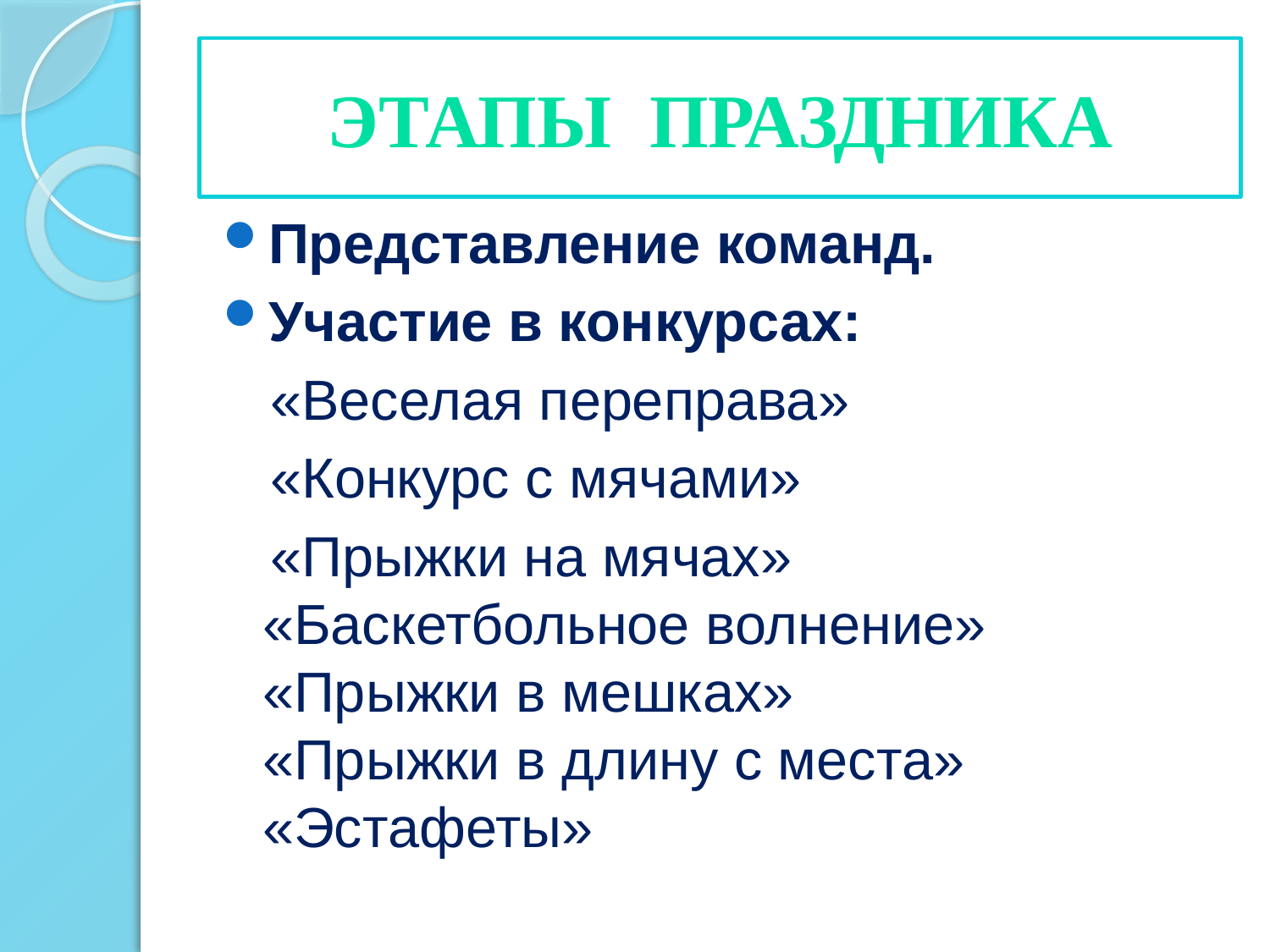

# Этапы  праздника
Представление команд.
Участие в конкурсах:
   «Веселая переправа»
   «Конкурс с мячами»
   «Прыжки на мячах»
«Баскетбольное волнение»
«Прыжки в мешках»
«Прыжки в длину с места»
«Эстафеты»